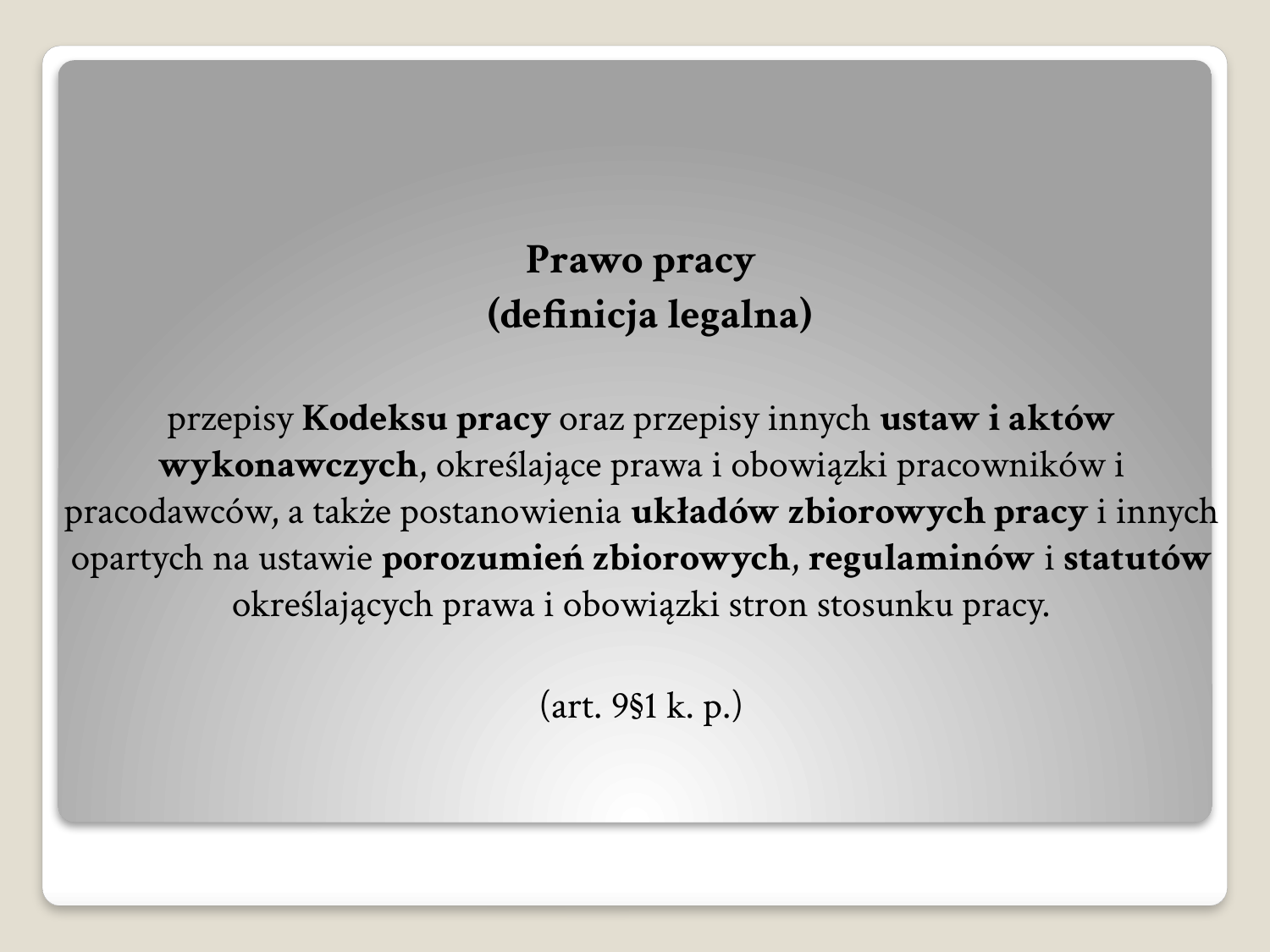

Prawo pracy
  (definicja legalna)

przepisy Kodeksu pracy oraz przepisy innych ustaw i aktów wykonawczych, określające prawa i obowiązki pracowników i pracodawców, a także postanowienia układów zbiorowych pracy i innych opartych na ustawie porozumień zbiorowych, regulaminów i statutów określających prawa i obowiązki stron stosunku pracy.

(art. 9§1 k. p.)